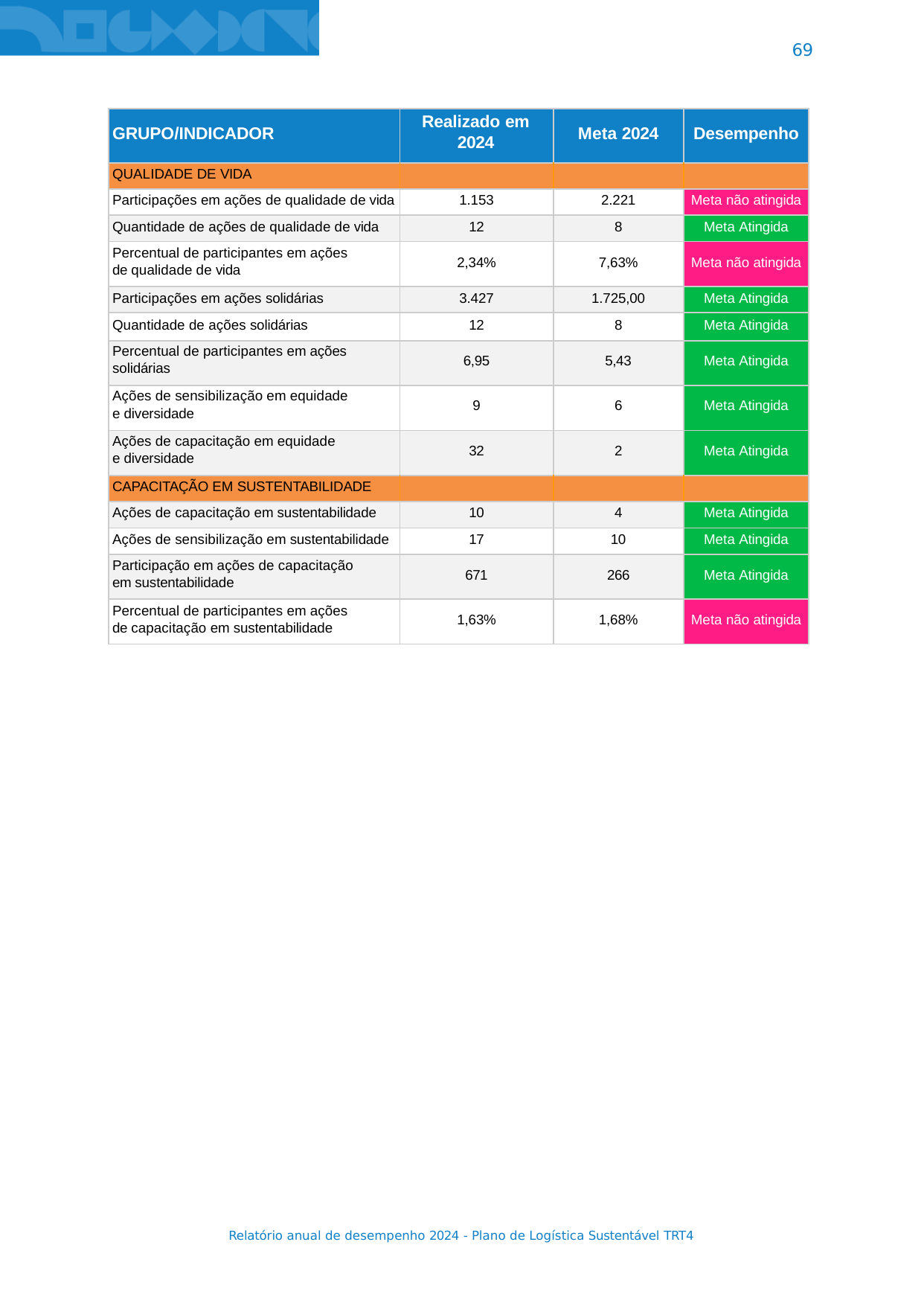

69
| GRUPO/INDICADOR | Realizado em 2024 | Meta 2024 | Desempenho |
| --- | --- | --- | --- |
| QUALIDADE DE VIDA |  |  |  |
| Participações em ações de qualidade de vida | 1.153 | 2.221 | Meta não atingida |
| Quantidade de ações de qualidade de vida | 12 | 8 | Meta Atingida |
| Percentual de participantes em ações de qualidade de vida | 2,34% | 7,63% | Meta não atingida |
| Participações em ações solidárias | 3.427 | 1.725,00 | Meta Atingida |
| Quantidade de ações solidárias | 12 | 8 | Meta Atingida |
| Percentual de participantes em ações solidárias | 6,95 | 5,43 | Meta Atingida |
| Ações de sensibilização em equidade e diversidade | 9 | 6 | Meta Atingida |
| Ações de capacitação em equidade e diversidade | 32 | 2 | Meta Atingida |
| CAPACITAÇÃO EM SUSTENTABILIDADE |  |  |  |
| Ações de capacitação em sustentabilidade | 10 | 4 | Meta Atingida |
| Ações de sensibilização em sustentabilidade | 17 | 10 | Meta Atingida |
| Participação em ações de capacitação em sustentabilidade | 671 | 266 | Meta Atingida |
| Percentual de participantes em ações de capacitação em sustentabilidade | 1,63% | 1,68% | Meta não atingida |
Relatório anual de desempenho 2024 - Plano de Logística Sustentável TRT4